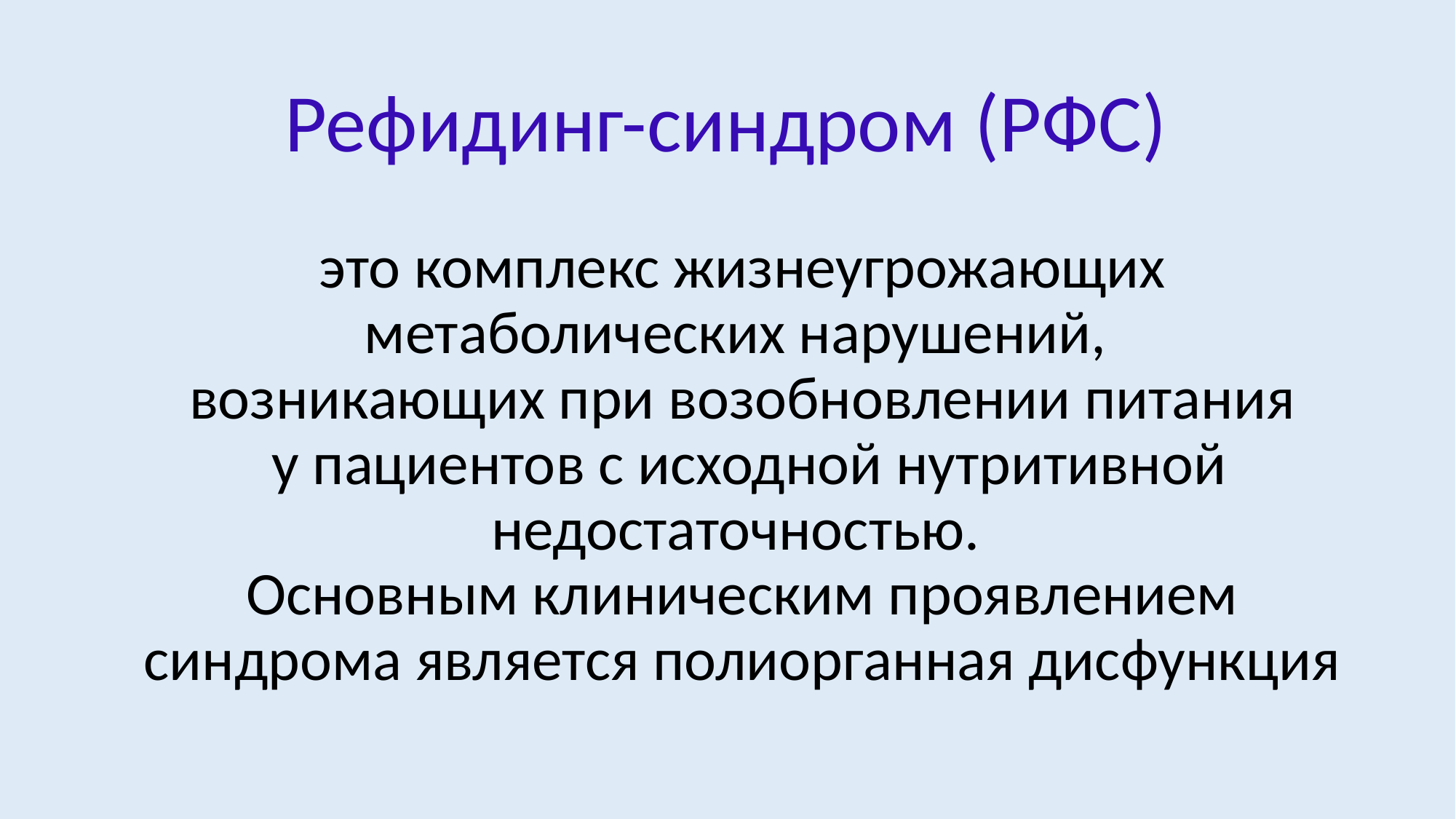

# Рефидинг-синдром (РФС) это комплекс жизнеугрожающих метаболических нарушений, возникающих при возобновлении питания у пациентов с исходной нутритивной недостаточностью. Основным клиническим проявлением синдрома является полиорганная дисфункция